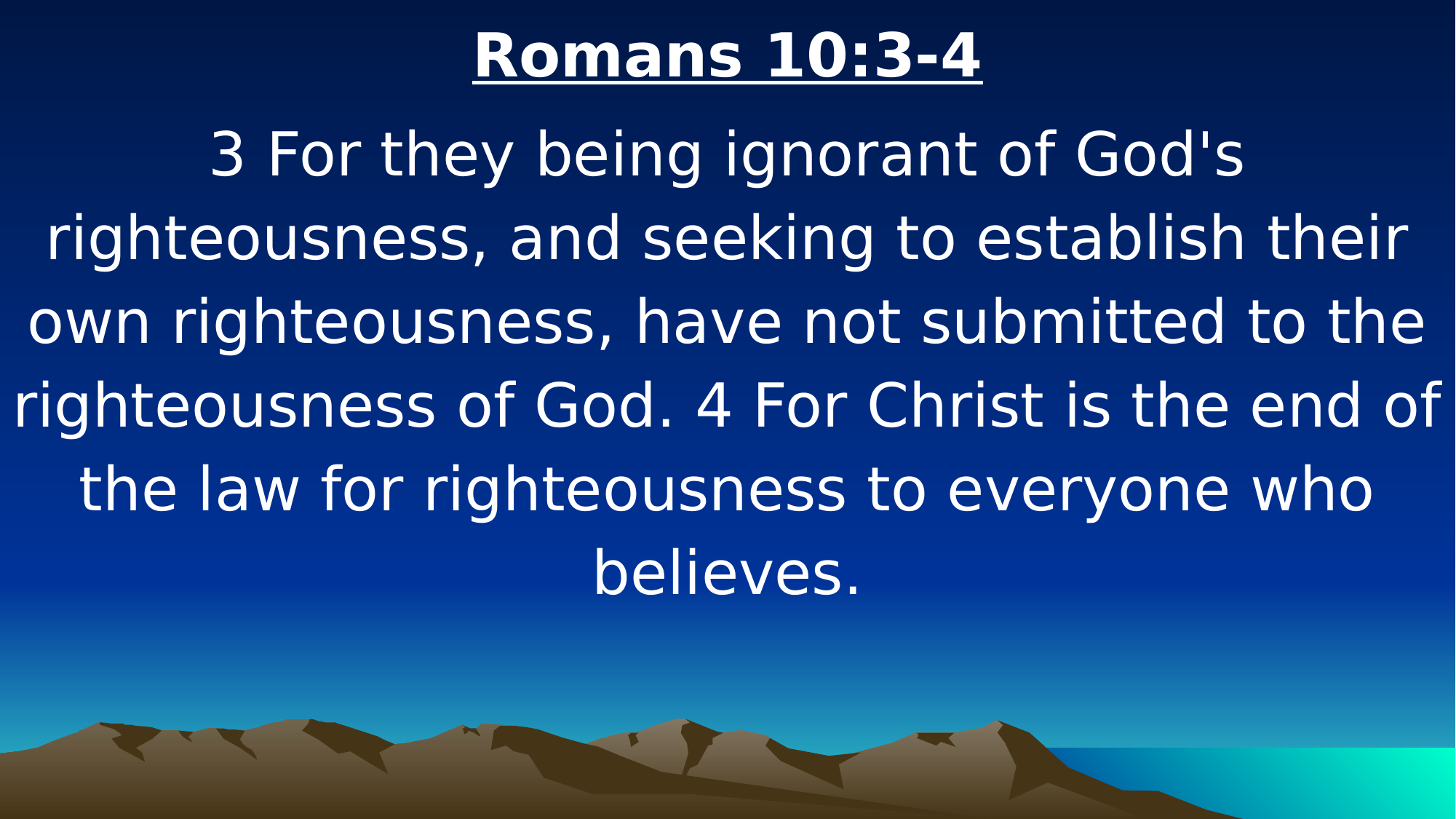

Romans 10:3-4
3 For they being ignorant of God's righteousness, and seeking to establish their own righteousness, have not submitted to the righteousness of God. 4 For Christ is the end of the law for righteousness to everyone who believes.